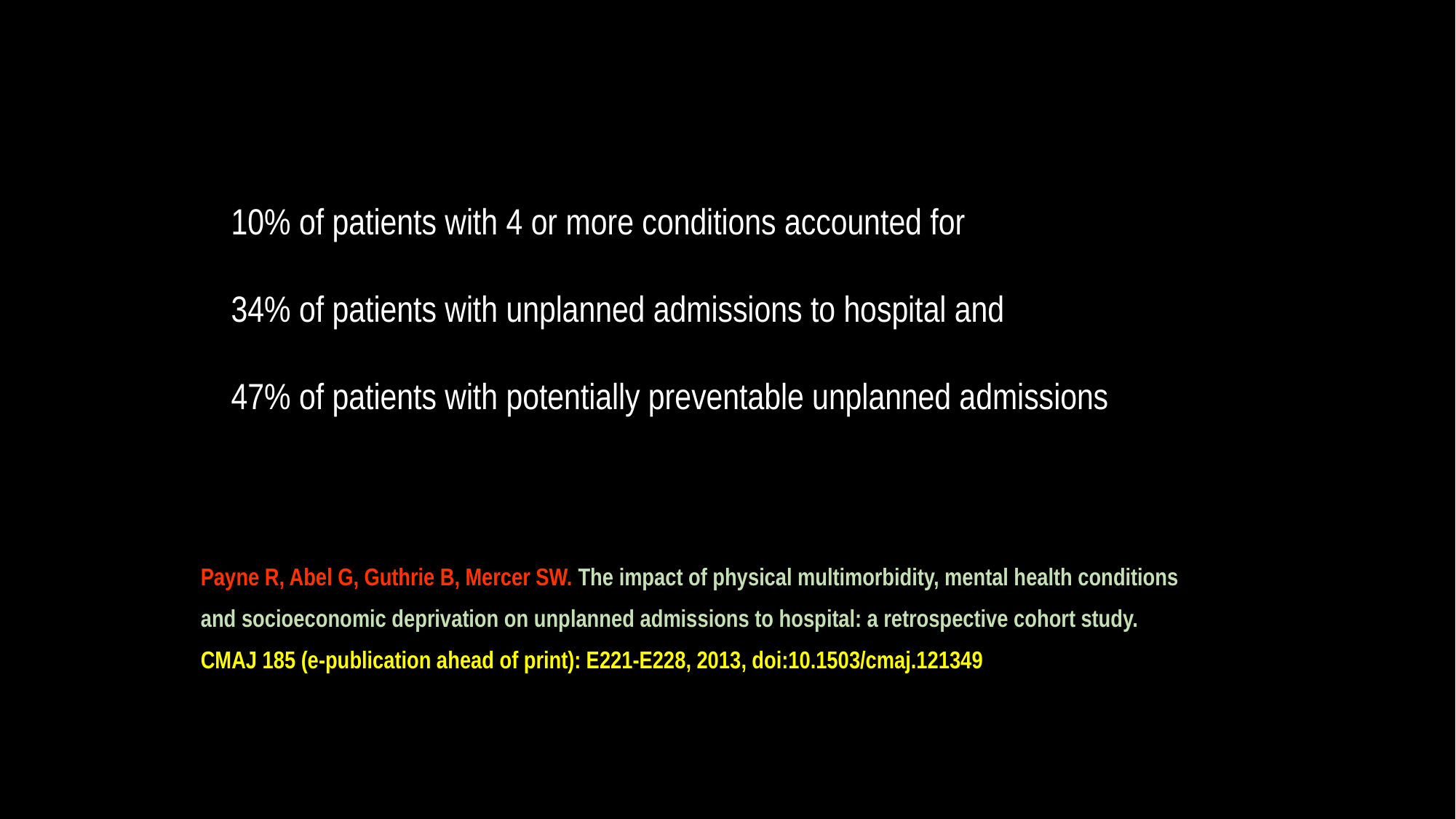

10% of patients with 4 or more conditions accounted for

34% of patients with unplanned admissions to hospital and

47% of patients with potentially preventable unplanned admissions
Payne R, Abel G, Guthrie B, Mercer SW. The impact of physical multimorbidity, mental health conditions
and socioeconomic deprivation on unplanned admissions to hospital: a retrospective cohort study.
CMAJ 185 (e-publication ahead of print): E221-E228, 2013, doi:10.1503/cmaj.121349